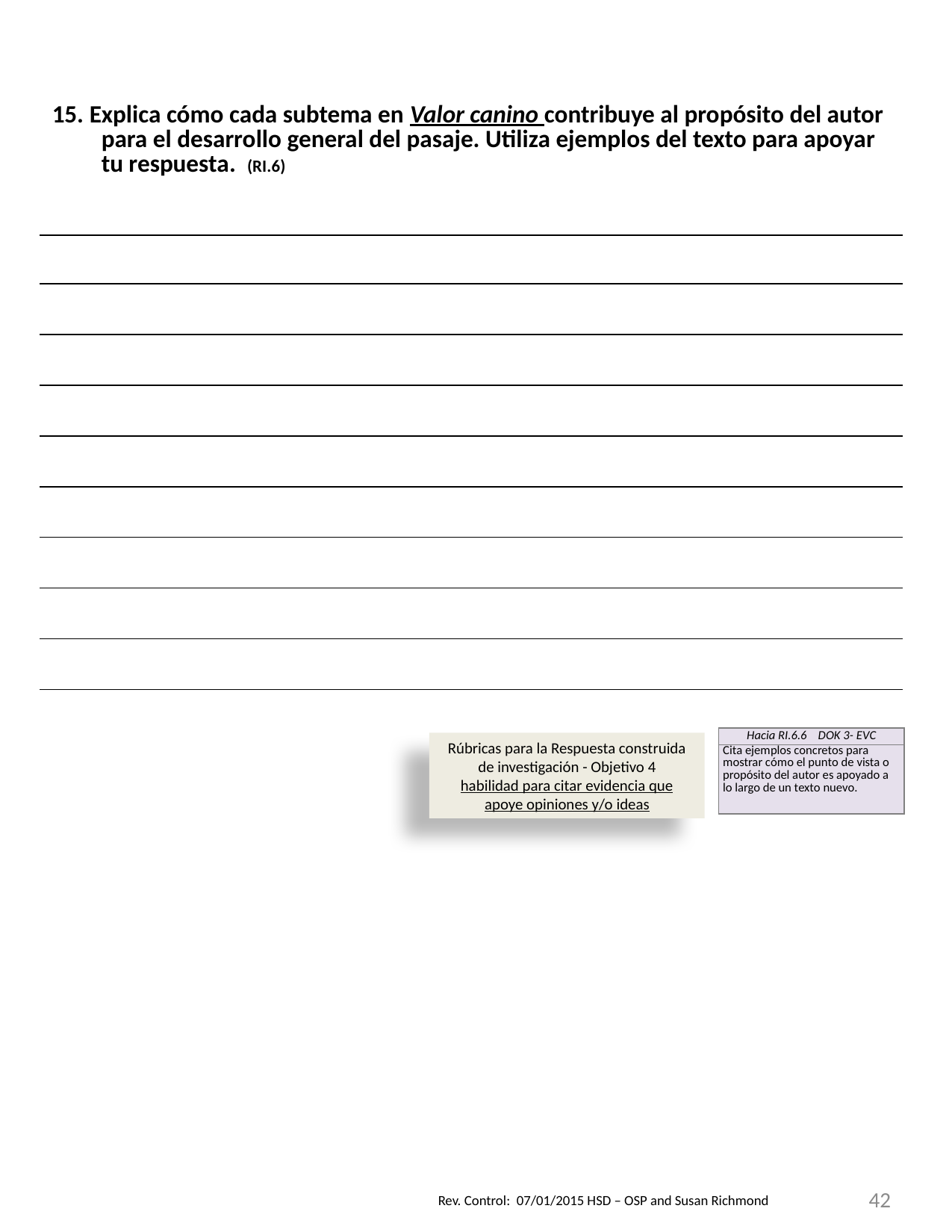

| 15. Explica cómo cada subtema en Valor canino contribuye al propósito del autor para el desarrollo general del pasaje. Utiliza ejemplos del texto para apoyar tu respuesta. (RI.6) |
| --- |
|  |
|  |
|  |
|  |
|  |
|  |
|  |
|  |
|  |
| Hacia RI.6.6 DOK 3- EVC |
| --- |
| Cita ejemplos concretos para mostrar cómo el punto de vista o propósito del autor es apoyado a lo largo de un texto nuevo. |
Rúbricas para la Respuesta construida de investigación - Objetivo 4
habilidad para citar evidencia que apoye opiniones y/o ideas
42